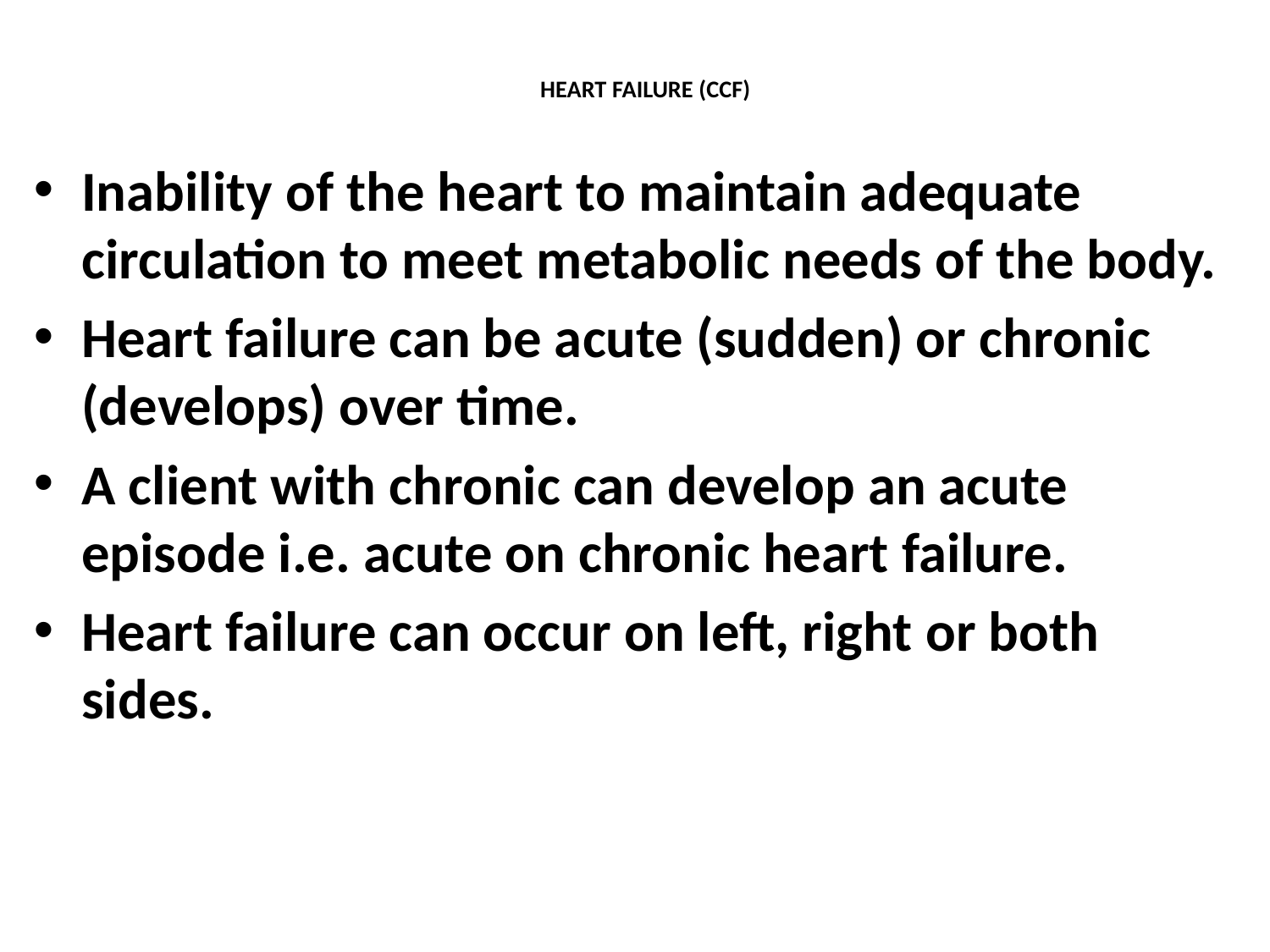

# HEART FAILURE (CCF)
Inability of the heart to maintain adequate circulation to meet metabolic needs of the body.
Heart failure can be acute (sudden) or chronic (develops) over time.
A client with chronic can develop an acute episode i.e. acute on chronic heart failure.
Heart failure can occur on left, right or both sides.